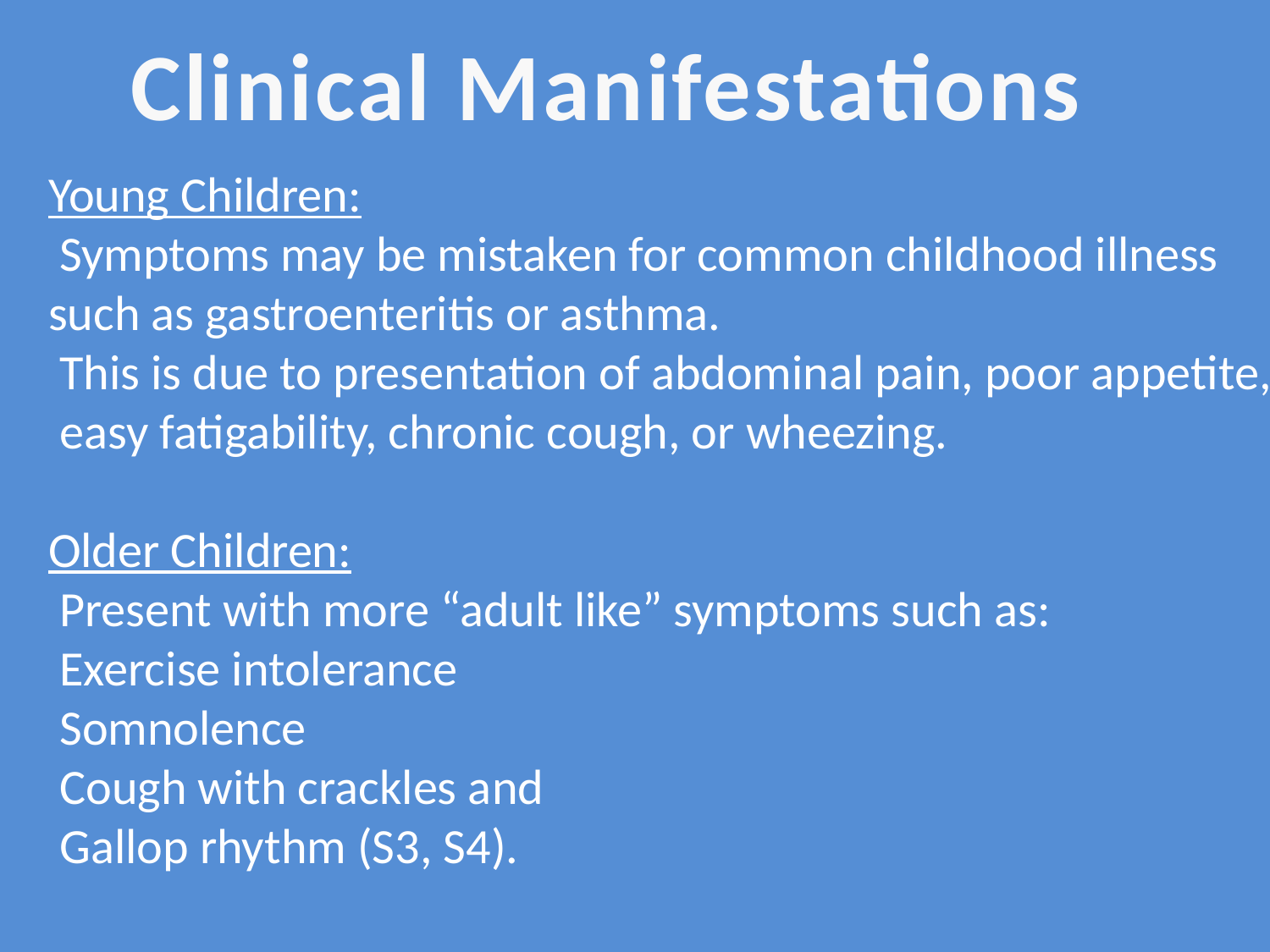

Clinical Manifestations
Young Children:
 Symptoms may be mistaken for common childhood illness
such as gastroenteritis or asthma.
 This is due to presentation of abdominal pain, poor appetite,
 easy fatigability, chronic cough, or wheezing.

Older Children:
 Present with more “adult like” symptoms such as:
 Exercise intolerance
 Somnolence
 Cough with crackles and
 Gallop rhythm (S3, S4).